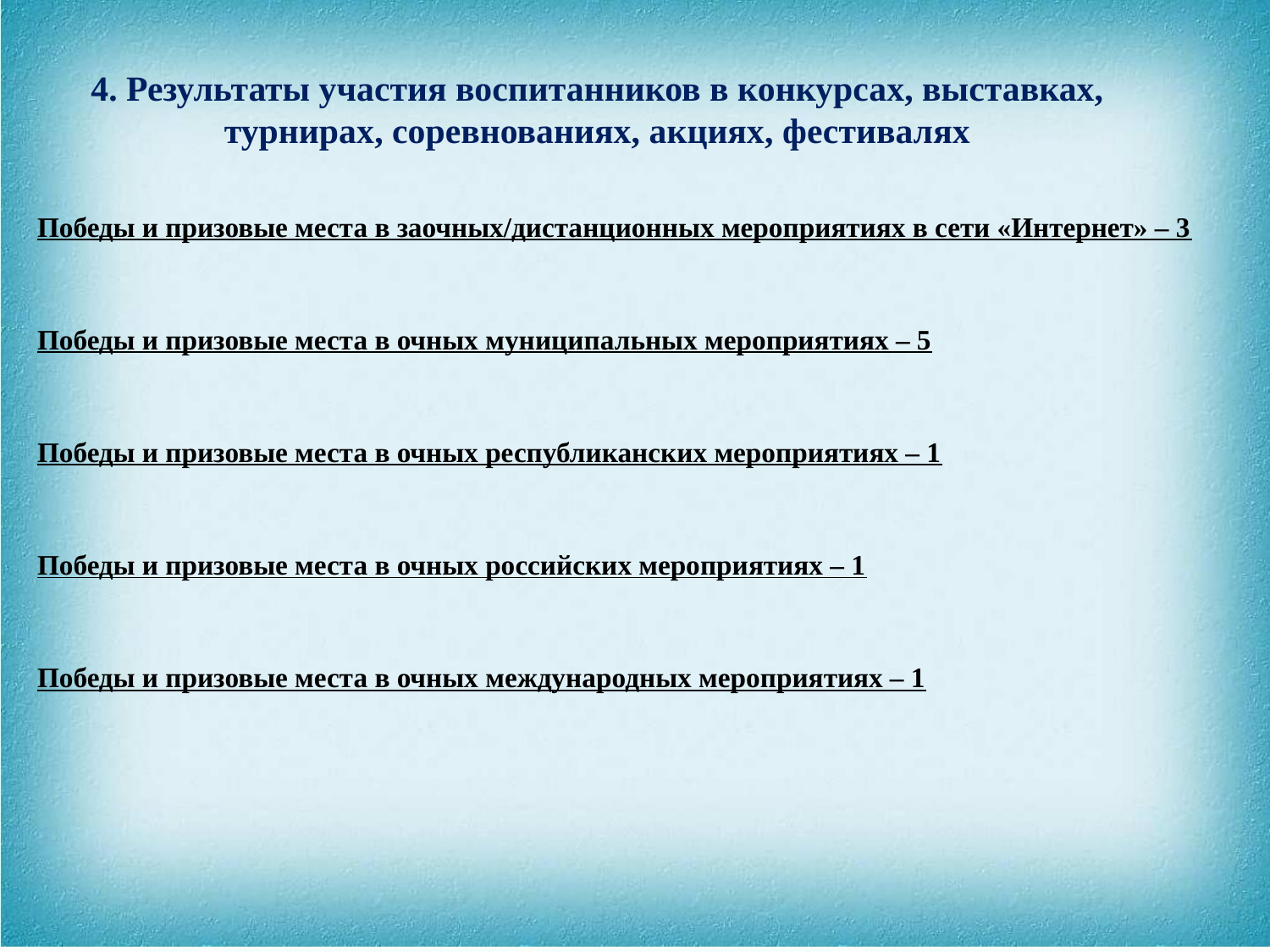

4. Результаты участия воспитанников в конкурсах, выставках, турнирах, соревнованиях, акциях, фестивалях
Победы и призовые места в заочных/дистанционных мероприятиях в сети «Интернет» – 3

Победы и призовые места в очных муниципальных мероприятиях – 5

Победы и призовые места в очных республиканских мероприятиях – 1

Победы и призовые места в очных российских мероприятиях – 1

Победы и призовые места в очных международных мероприятиях – 1